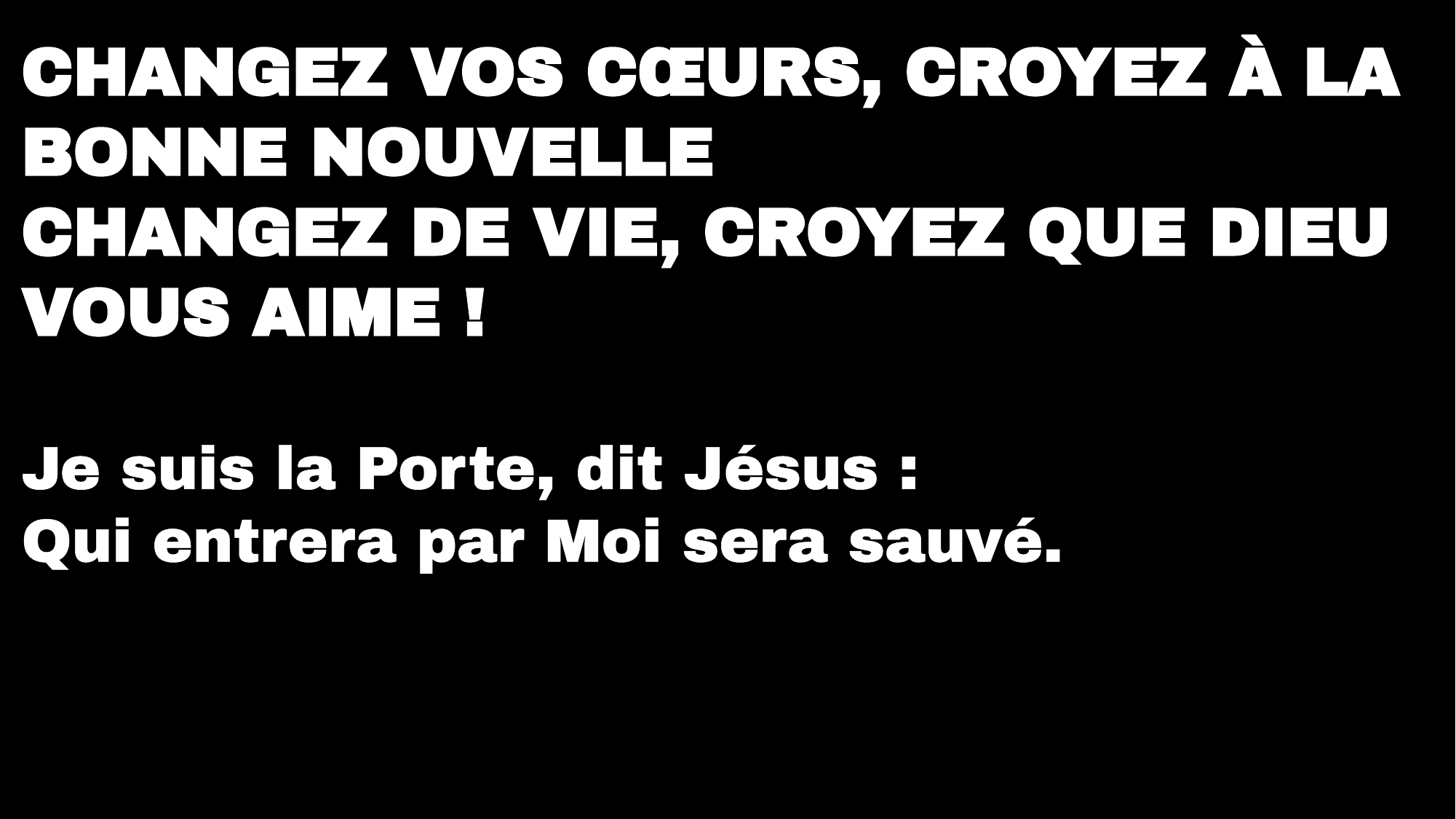

Changez vos cœurs, croyez à la Bonne Nouvelle
Changez de vie, croyez que Dieu vous aime !

Je suis la Porte, dit Jésus :
Qui entrera par Moi sera sauvé.